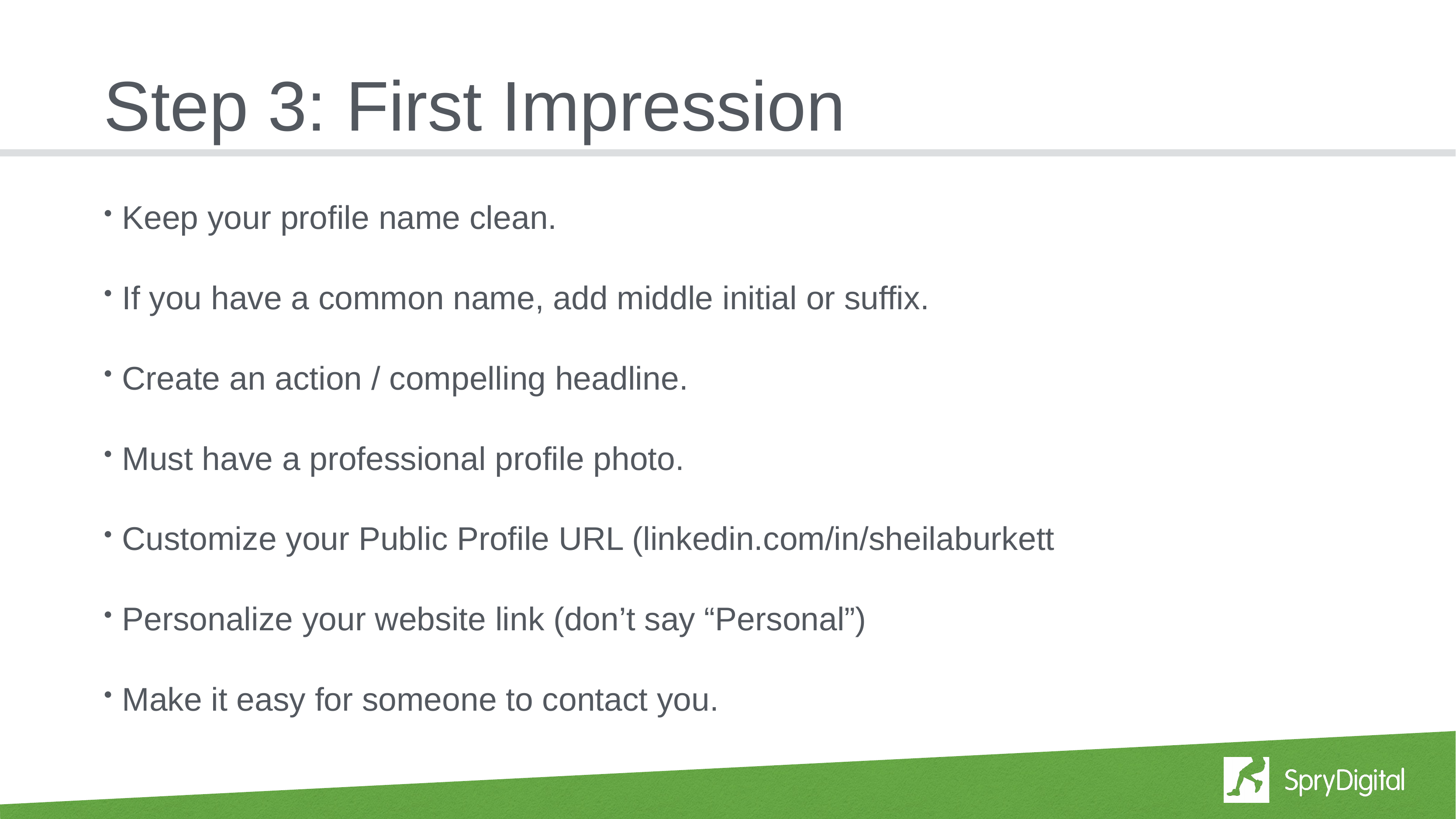

# Step 3: First Impression
Keep your profile name clean.
If you have a common name, add middle initial or suffix.
Create an action / compelling headline.
Must have a professional profile photo.
Customize your Public Profile URL (linkedin.com/in/sheilaburkett
Personalize your website link (don’t say “Personal”)
Make it easy for someone to contact you.